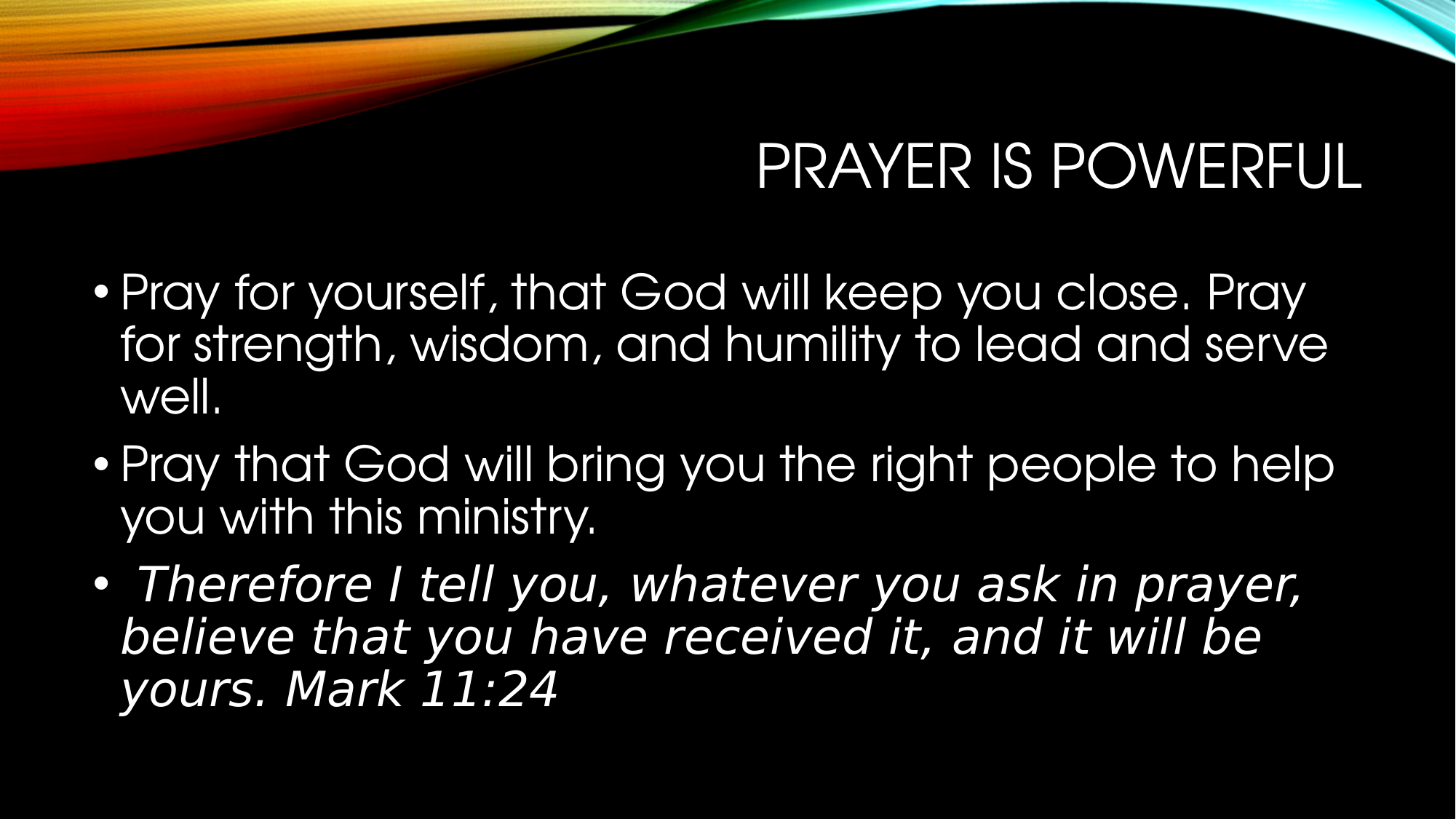

# PRAYER is powerful
Pray for yourself, that God will keep you close. Pray for strength, wisdom, and humility to lead and serve well.
Pray that God will bring you the right people to help you with this ministry..
 Therefore I tell you, whatever you ask in prayer, believe that you have received it, and it will be yours. Mark 11:24
urs